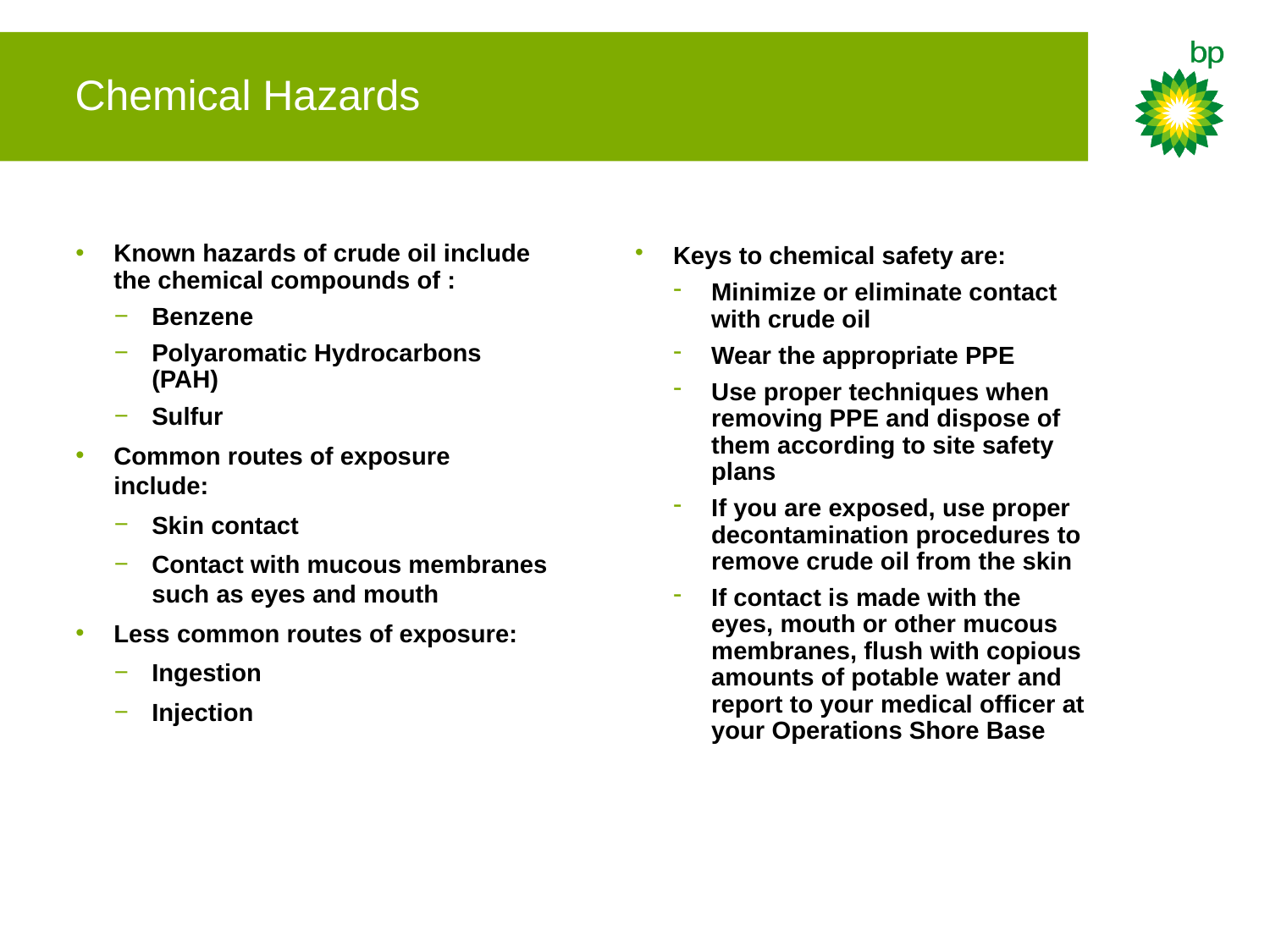

Chemical Hazards
Known hazards of crude oil include the chemical compounds of :
Benzene
Polyaromatic Hydrocarbons (PAH)
Sulfur
Common routes of exposure include:
Skin contact
Contact with mucous membranes such as eyes and mouth
Less common routes of exposure:
Ingestion
Injection

Keys to chemical safety are:
Minimize or eliminate contact with crude oil
Wear the appropriate PPE
Use proper techniques when removing PPE and dispose of them according to site safety plans
If you are exposed, use proper decontamination procedures to remove crude oil from the skin
If contact is made with the eyes, mouth or other mucous membranes, flush with copious amounts of potable water and report to your medical officer at your Operations Shore Base